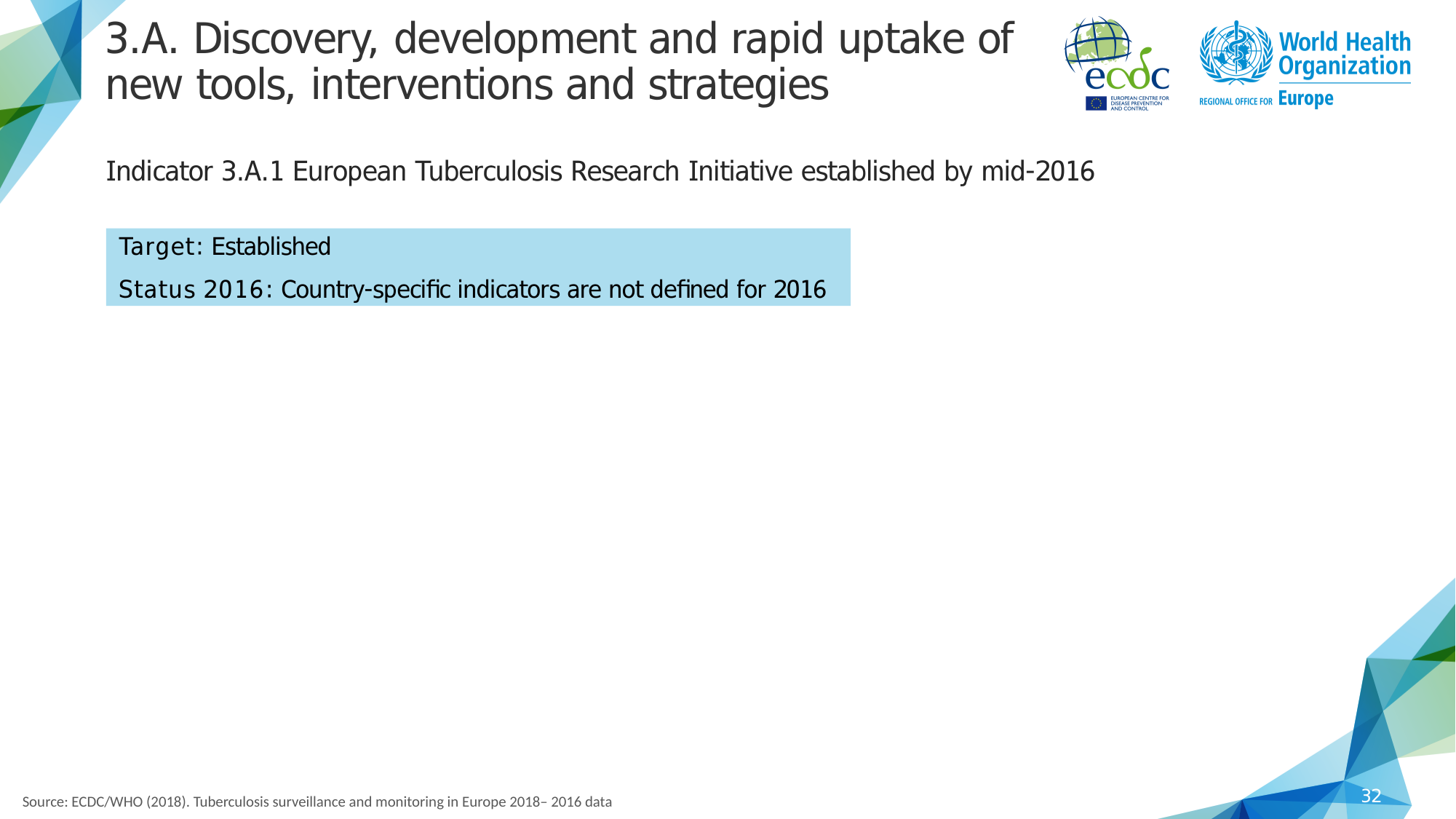

# 3.A. Discovery, development and rapid uptake of new tools, interventions and strategies
Indicator 3.A.1 European Tuberculosis Research Initiative established by mid-2016
Target: Established
Status 2016: Country-specific indicators are not defined for 2016
32
Source: ECDC/WHO (2018). Tuberculosis surveillance and monitoring in Europe 2018– 2016 data